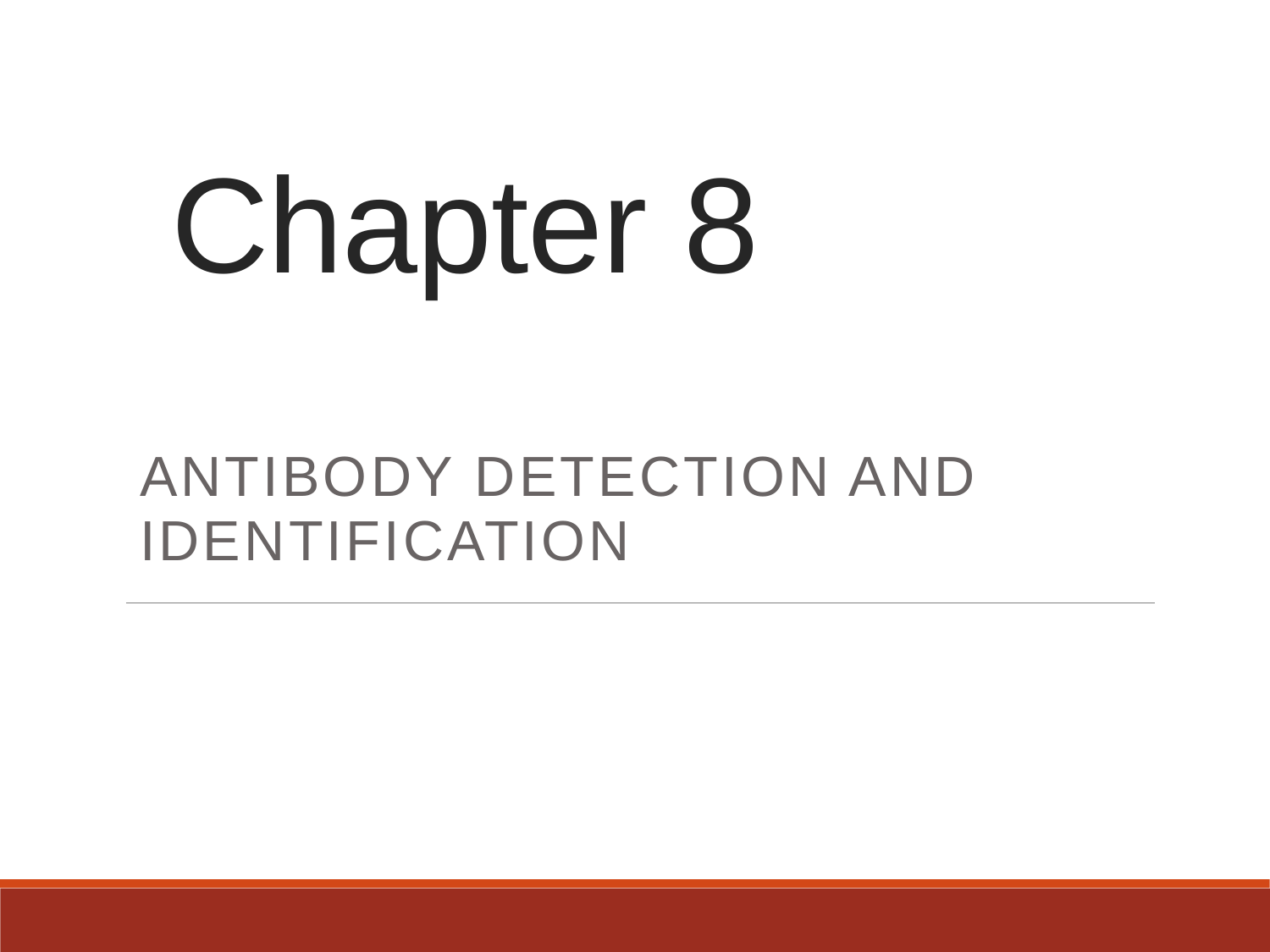

# Chapter 8

Antibody Detection and
Identification